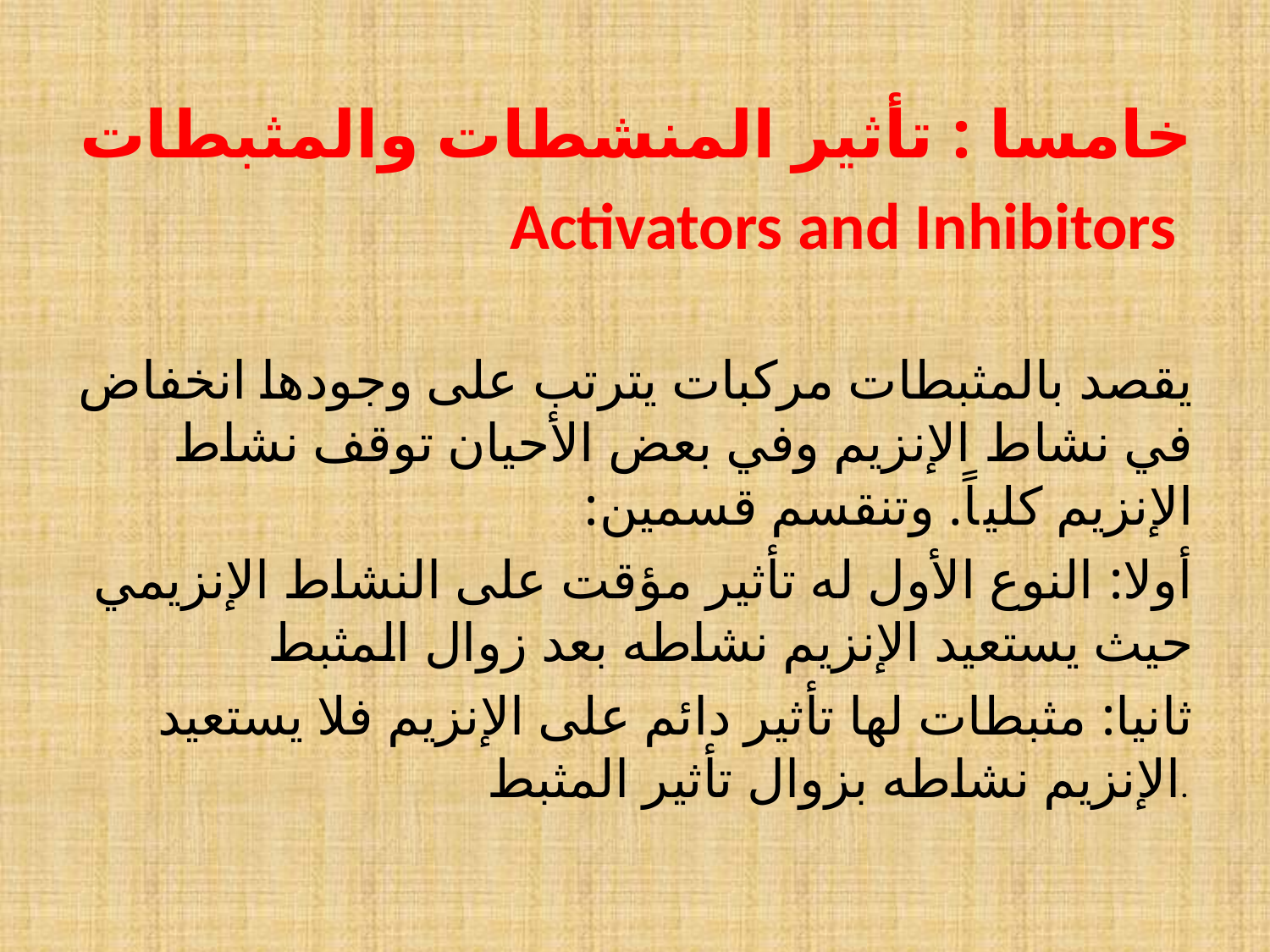

خامسا : تأثير المنشطات والمثبطات
 Activators and Inhibitors

يقصد بالمثبطات مركبات يترتب على وجودها انخفاض في نشاط الإنزيم وفي بعض الأحيان توقف نشاط الإنزيم كلياً. وتنقسم قسمين:
أولا: النوع الأول له تأثير مؤقت على النشاط الإنزيمي حيث يستعيد الإنزيم نشاطه بعد زوال المثبط
ثانيا: مثبطات لها تأثير دائم على الإنزيم فلا يستعيد الإنزيم نشاطه بزوال تأثير المثبط.